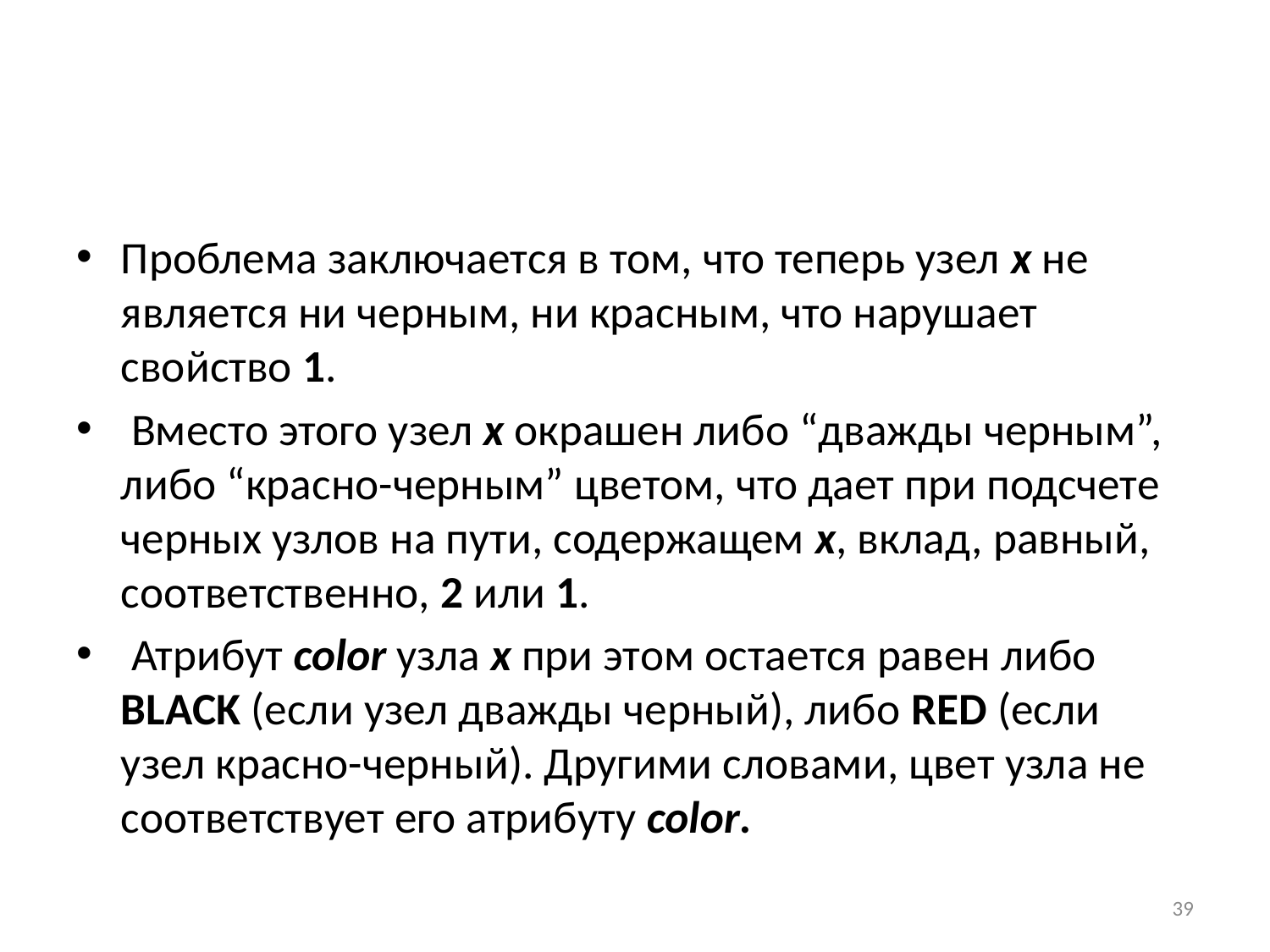

#
Проблема заключается в том, что теперь узел х не является ни черным, ни красным, что нарушает свойство 1.
 Вместо этого узел х окрашен либо “дважды черным”, либо “красно-черным” цветом, что дает при подсчете черных узлов на пути, содержащем х, вклад, равный, соответственно, 2 или 1.
 Атрибут color узла х при этом остается равен либо black (если узел дважды черный), либо red (если узел красно-черный). Другими словами, цвет узла не соответствует его атрибуту color.

39